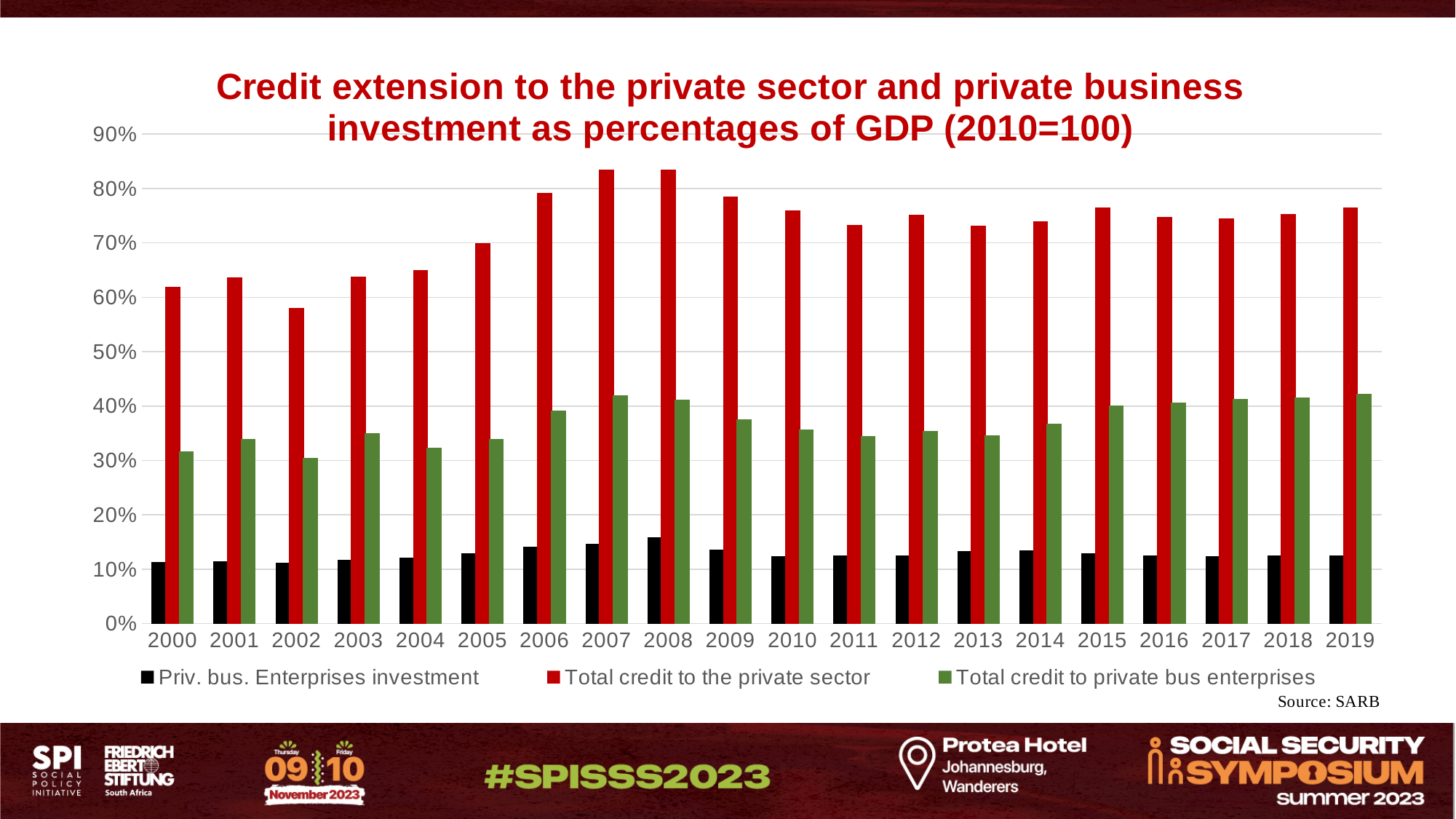

### Chart: Credit extension to the private sector and private business investment as percentages of GDP (2010=100)

| Category | Priv. bus. Enterprises investment | Total credit to the private sector | Total credit to private bus enterprises |
|---|---|---|---|
| 2000 | 0.11279604845654634 | 0.6189370314543782 | 0.31624725048224733 |
| 2001 | 0.11424098529115645 | 0.6372165222315392 | 0.33938772867056977 |
| 2002 | 0.11159178249766305 | 0.5799773806010627 | 0.305291818273243 |
| 2003 | 0.1167624944714728 | 0.6383022454384417 | 0.3501489371906023 |
| 2004 | 0.1217140804333259 | 0.6504687524497624 | 0.3241239308810828 |
| 2005 | 0.12884001988708987 | 0.6989876833685935 | 0.34002632403327837 |
| 2006 | 0.141809772912874 | 0.7922804622910141 | 0.3912627197116396 |
| 2007 | 0.1471702958315108 | 0.8354599212476579 | 0.4197871607524159 |
| 2008 | 0.15877826193918437 | 0.8348688046155972 | 0.41218325902410585 |
| 2009 | 0.13578211174198454 | 0.7855890200243115 | 0.37548094342894855 |
| 2010 | 0.12427467593761758 | 0.7597535299165018 | 0.35746567969951404 |
| 2011 | 0.1258630084955074 | 0.7334080857696529 | 0.34470611473385077 |
| 2012 | 0.12510588549237023 | 0.7517064165452841 | 0.3538549098359418 |
| 2013 | 0.1328061512857689 | 0.7312879890112032 | 0.3465315268365998 |
| 2014 | 0.1348190748923742 | 0.7398255967093799 | 0.3679418978803568 |
| 2015 | 0.12996801040131956 | 0.7654496007979095 | 0.40055890271619693 |
| 2016 | 0.1254625443688471 | 0.7478593957098694 | 0.4062043261867948 |
| 2017 | 0.12439579647551431 | 0.7448764635724378 | 0.4137427769763822 |
| 2018 | 0.12529307616454086 | 0.7525162792596726 | 0.41639725311593834 |
| 2019 | 0.12585330135603057 | 0.7651554149102476 | 0.422178876793287 |